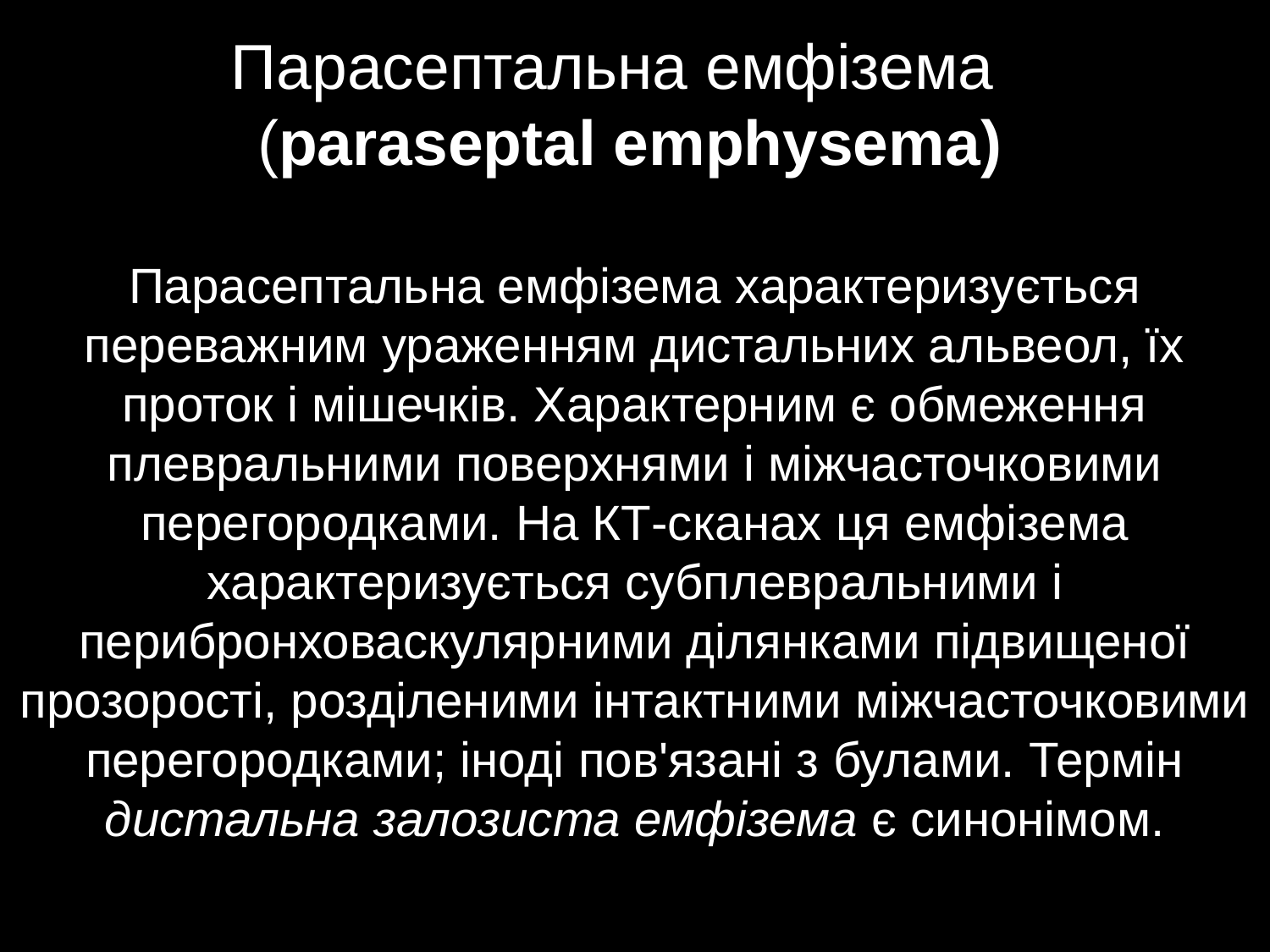

# Парасептальна емфізема (paraseptal emphysema)
Парасептальна емфізема характеризується переважним ураженням дистальних альвеол, їх проток і мішечків. Характерним є обмеження плевральними поверхнями і міжчасточковими перегородками. На КТ-сканах ця емфізема характеризується субплевральними і перибронховаскулярними ділянками підвищеної прозорості, розділеними інтактними міжчасточковими перегородками; іноді пов'язані з булами. Термін дистальна залозиста емфізема є синонімом.